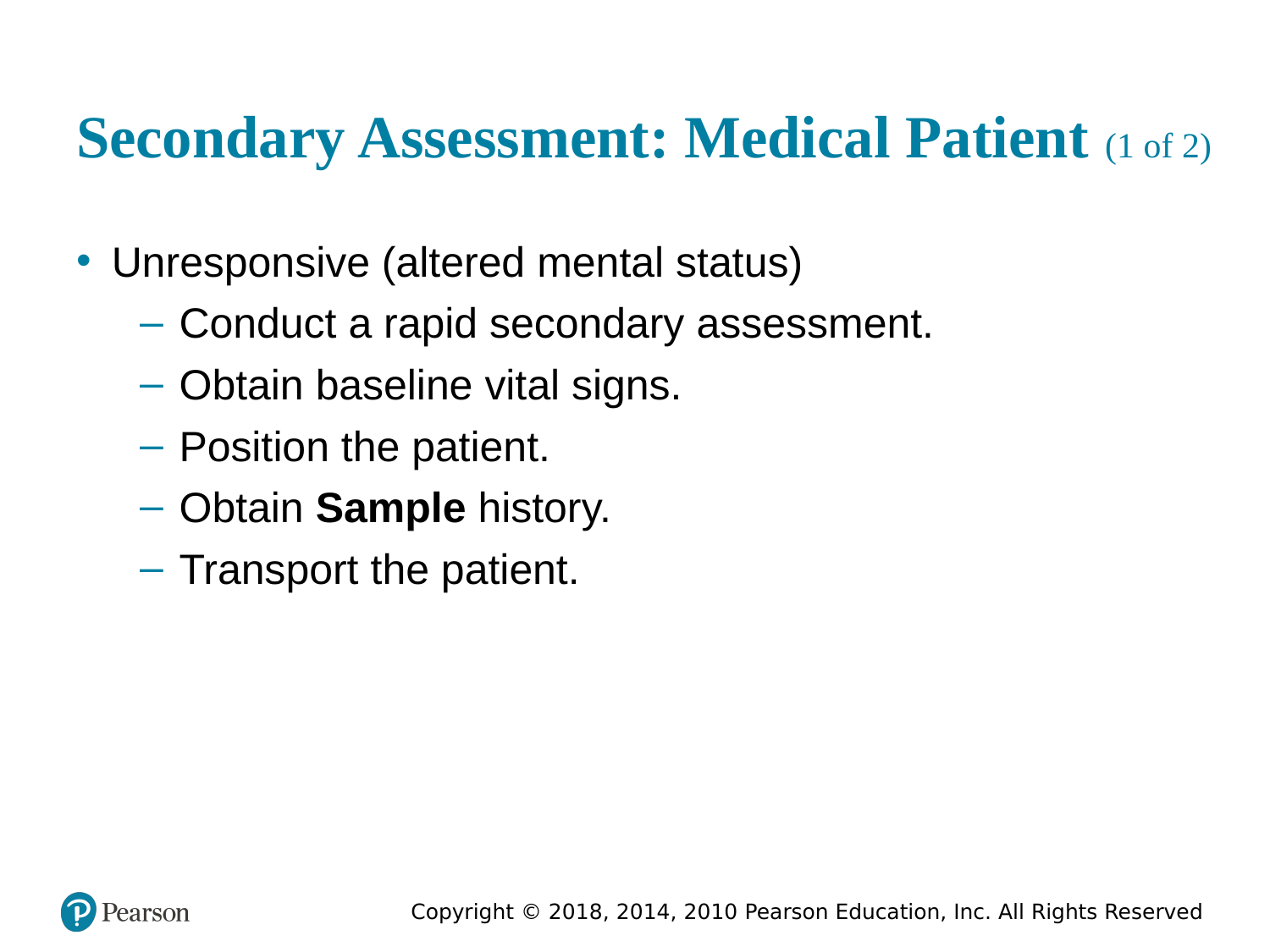

# Secondary Assessment: Medical Patient (1 of 2)
Unresponsive (altered mental status)
Conduct a rapid secondary assessment.
Obtain baseline vital signs.
Position the patient.
Obtain Sample history.
Transport the patient.